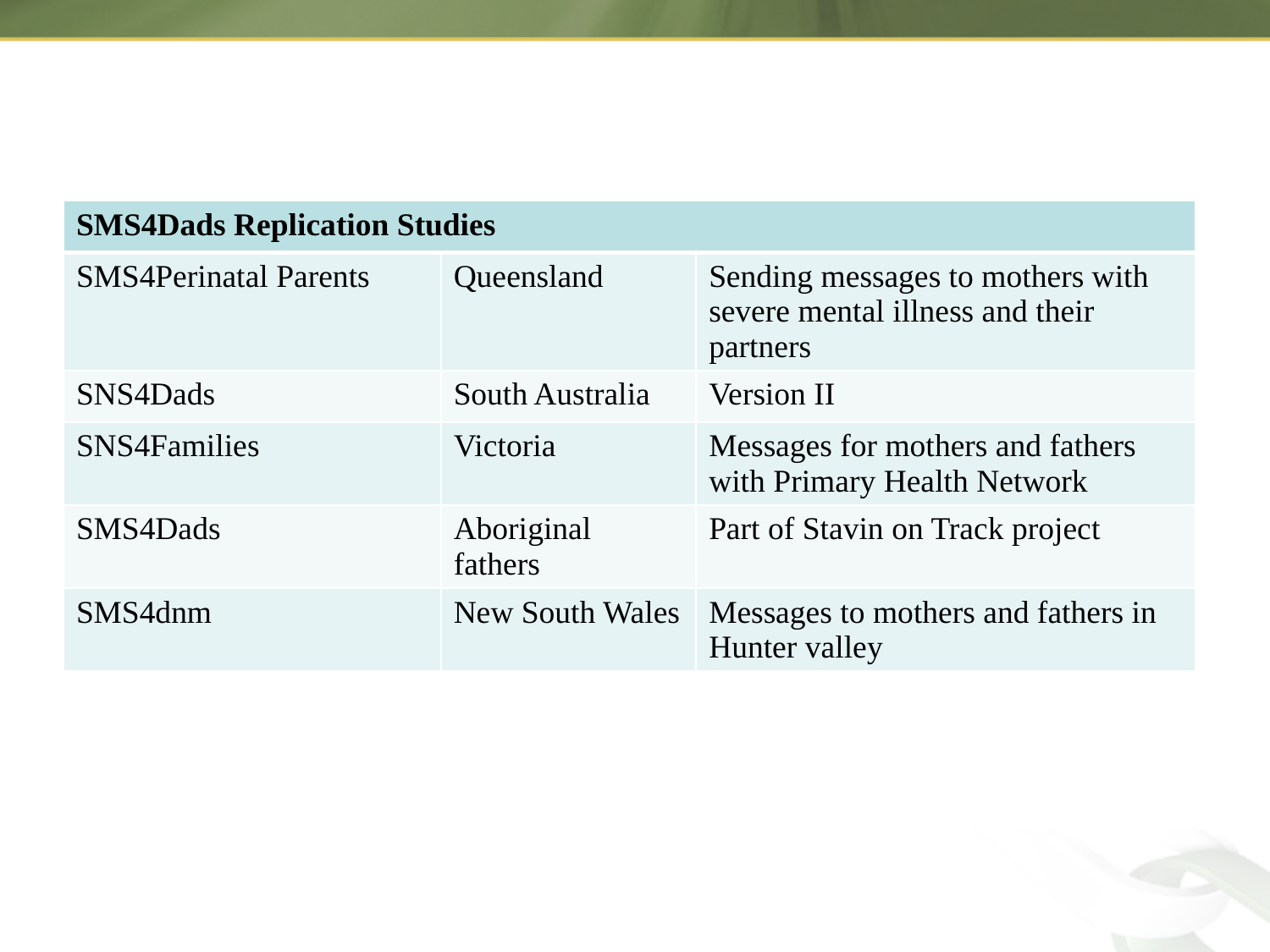

| SMS4Dads Replication Studies |  |  |
| --- | --- | --- |
| SMS4Perinatal Parents | Queensland | Sending messages to mothers with severe mental illness and their partners |
| SNS4Dads | South Australia | Version II |
| SNS4Families | Victoria | Messages for mothers and fathers with Primary Health Network |
| SMS4Dads | Aboriginal fathers | Part of Stavin on Track project |
| SMS4dnm | New South Wales | Messages to mothers and fathers in Hunter valley |